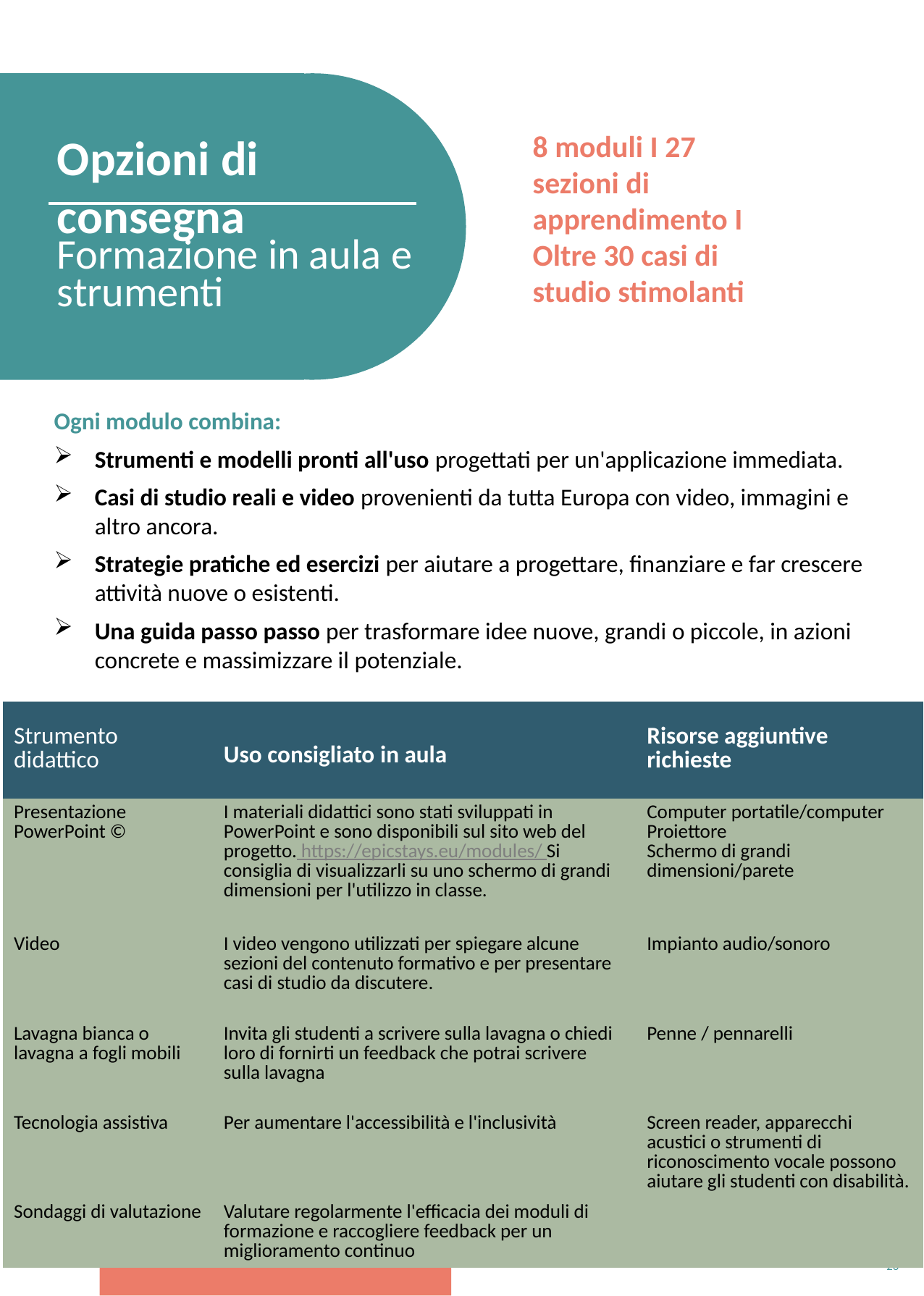

Opzioni di consegna
8 moduli I 27 sezioni di apprendimento I Oltre 30 casi di studio stimolanti

Formazione in aula e strumenti
Ogni modulo combina:
Strumenti e modelli pronti all'uso progettati per un'applicazione immediata.
Casi di studio reali e video provenienti da tutta Europa con video, immagini e altro ancora.
Strategie pratiche ed esercizi per aiutare a progettare, finanziare e far crescere  attività nuove o esistenti.
Una guida passo passo per trasformare idee nuove, grandi o piccole, in azioni concrete e massimizzare il potenziale.

| Strumento didattico | Uso consigliato in aula | Risorse aggiuntive richieste |
| --- | --- | --- |
| Presentazione PowerPoint © | I materiali didattici sono stati sviluppati in PowerPoint e sono disponibili sul sito web del progetto. https://epicstays.eu/modules/ Si consiglia di visualizzarli su uno schermo di grandi dimensioni per l'utilizzo in classe. | Computer portatile/computer Proiettore Schermo di grandi dimensioni/parete |
| Video | I video vengono utilizzati per spiegare alcune sezioni del contenuto formativo e per presentare casi di studio da discutere. | Impianto audio/sonoro |
| Lavagna bianca o lavagna a fogli mobili | Invita gli studenti a scrivere sulla lavagna o chiedi loro di fornirti un feedback che potrai scrivere sulla lavagna | Penne / pennarelli |
| Tecnologia assistiva | Per aumentare l'accessibilità e l'inclusività | Screen reader, apparecchi acustici o strumenti di riconoscimento vocale possono aiutare gli studenti con disabilità. |
| Sondaggi di valutazione | Valutare regolarmente l'efficacia dei moduli di formazione e raccogliere feedback per un miglioramento continuo |  |
26